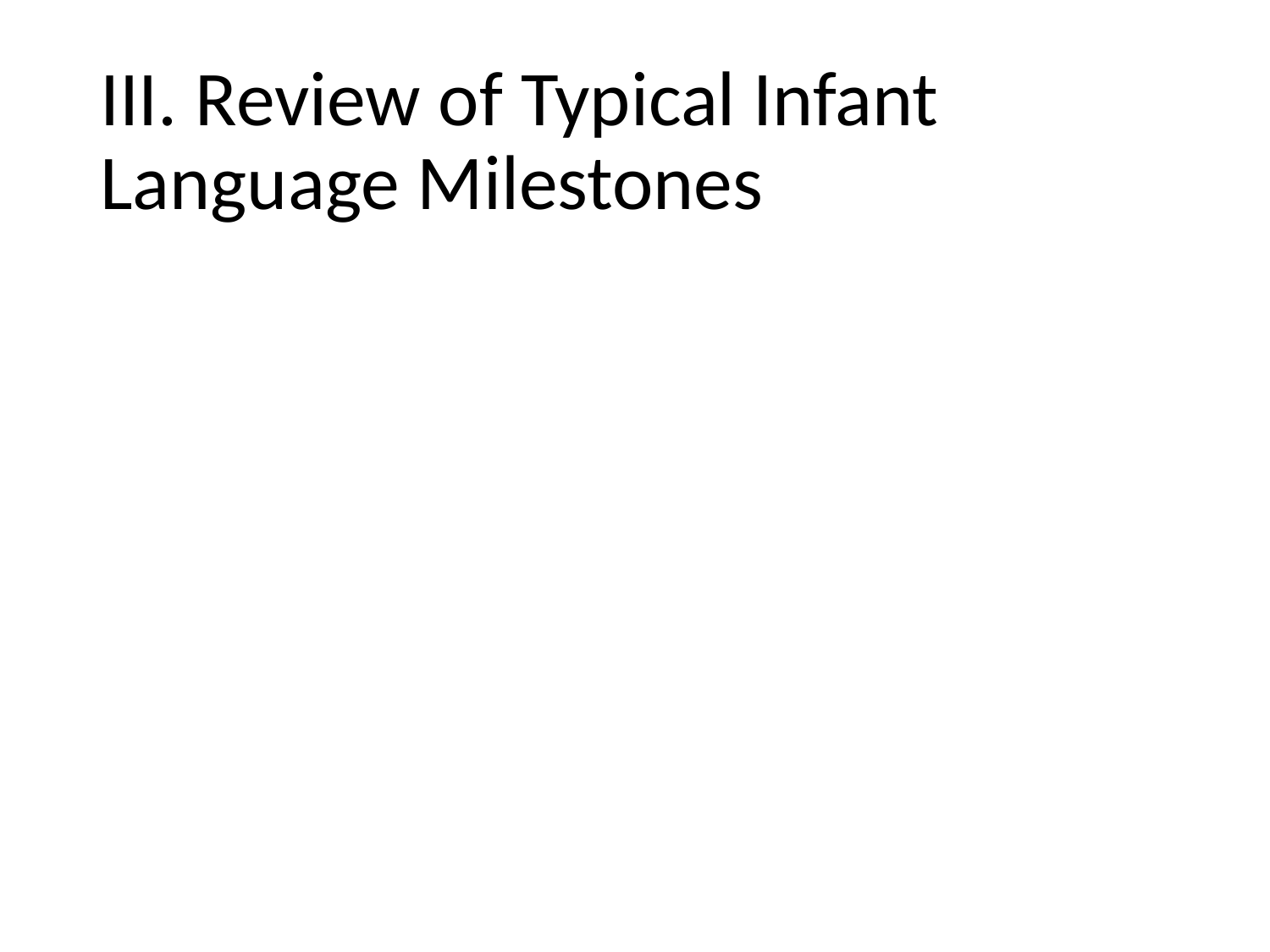

# III. Review of Typical Infant Language Milestones